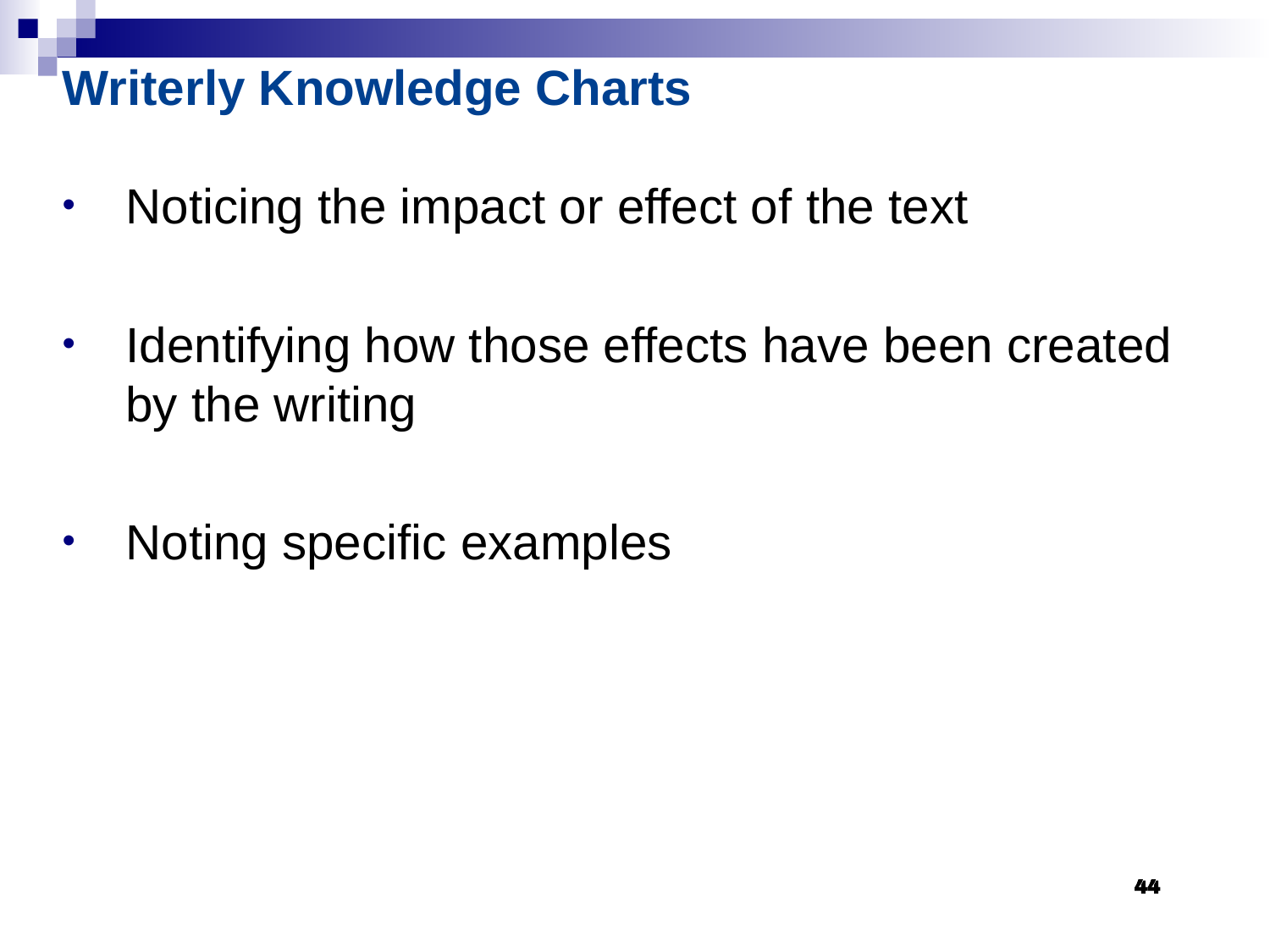

Writerly Knowledge Charts
Noticing the impact or effect of the text

Identifying how those effects have been created by the writing

Noting specific examples
44